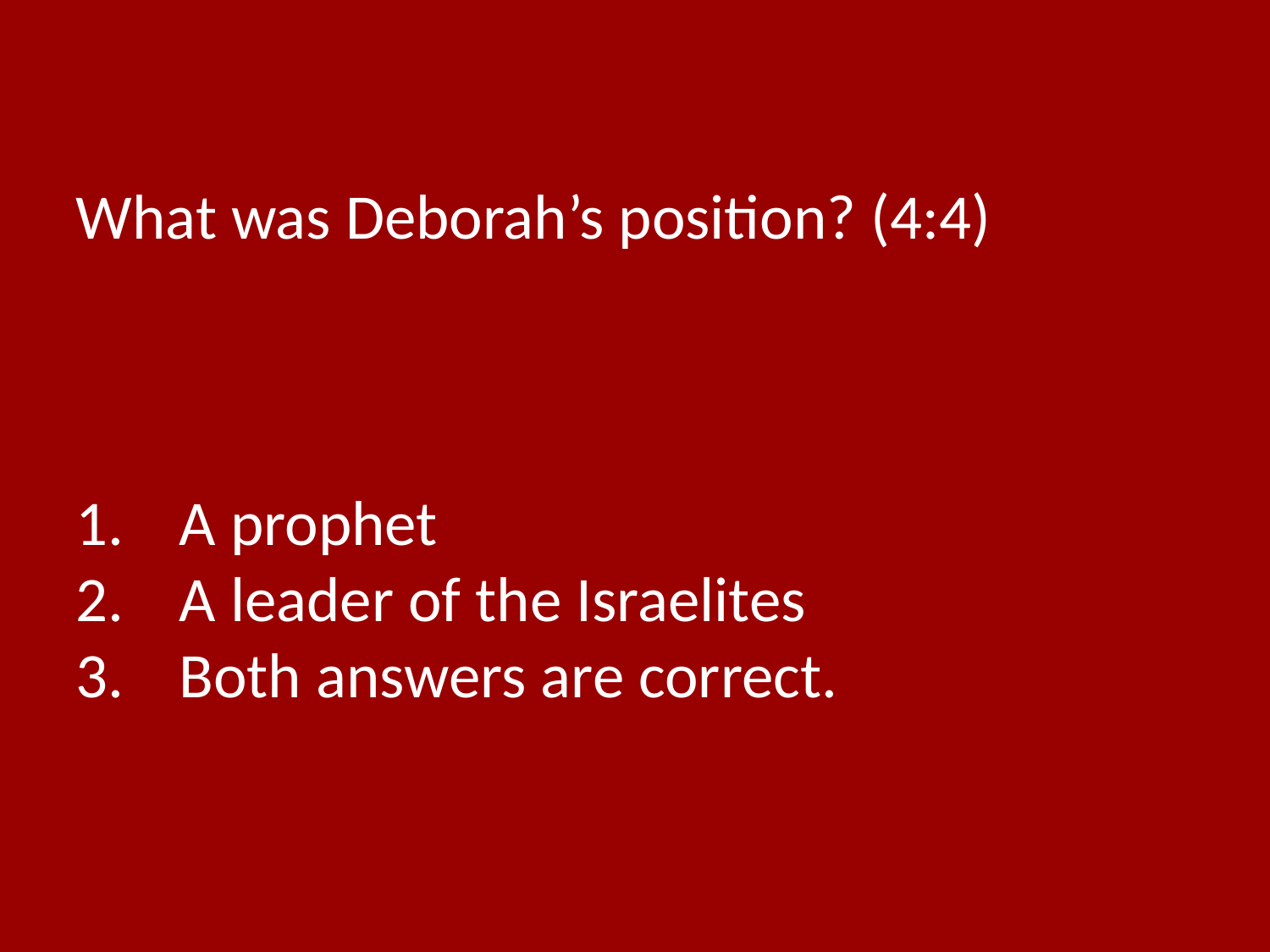

What was Deborah’s position? (4:4)
A prophet
A leader of the Israelites
Both answers are correct.